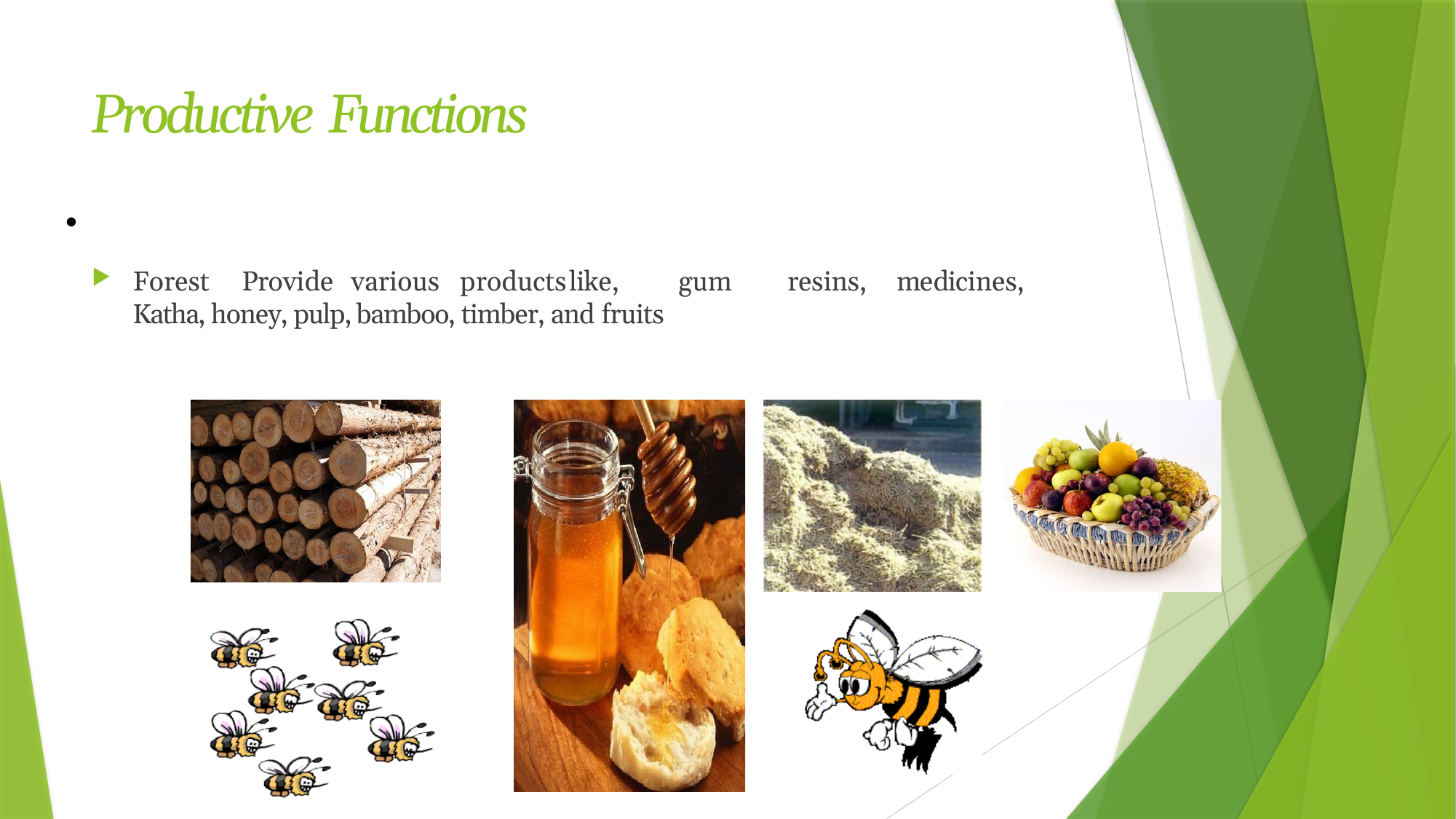

# Productive Functions
•
Forest	Provide	various	products	like,	gum	resins,	medicines,  Katha, honey, pulp, bamboo, timber, and fruits